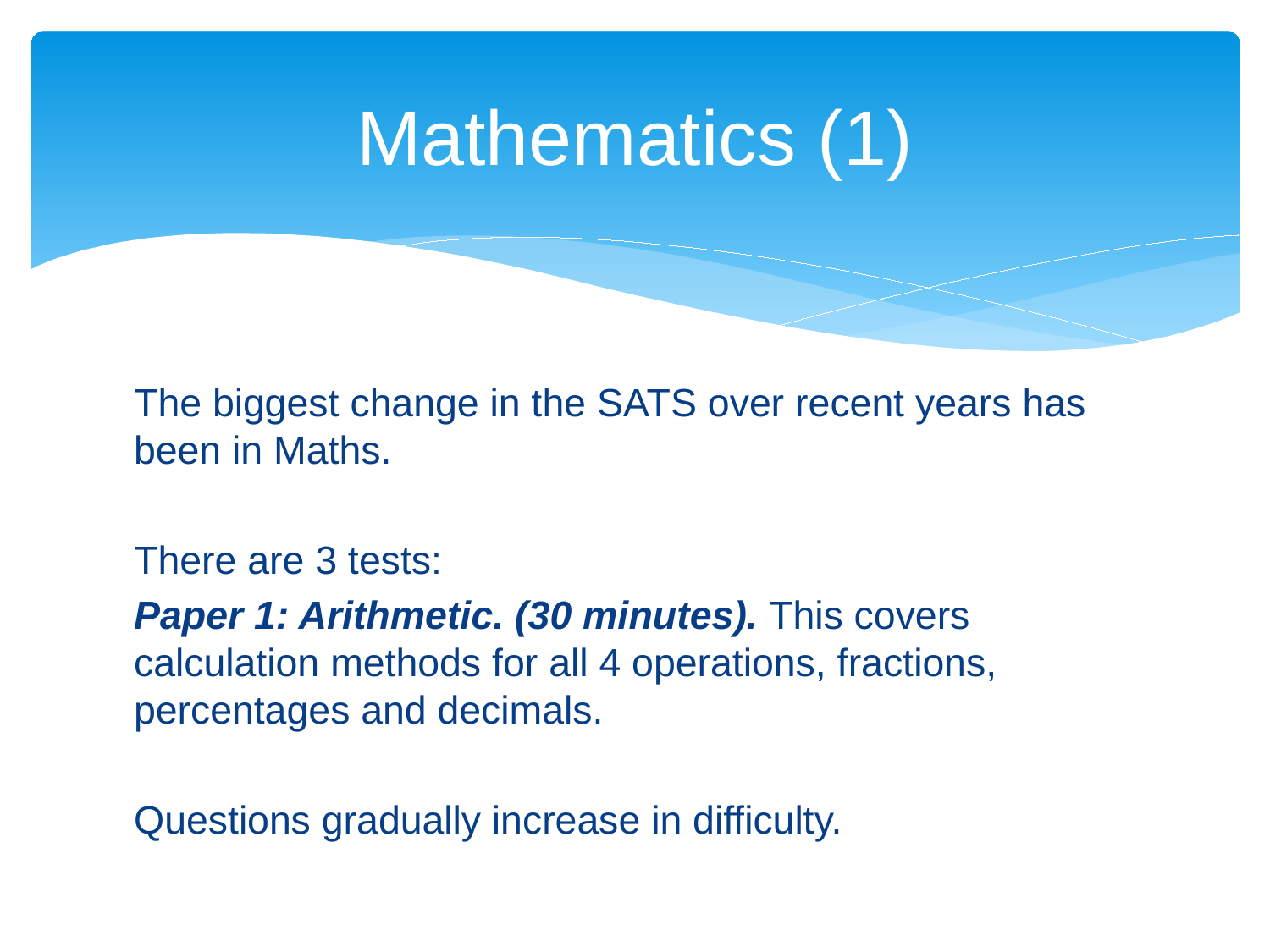

# Mathematics (1)
The biggest change in the SATS over recent years has been in Maths.

There are 3 tests:
Paper 1: Arithmetic. (30 minutes). This covers calculation methods for all 4 operations, fractions, percentages and decimals.

Questions gradually increase in difficulty.